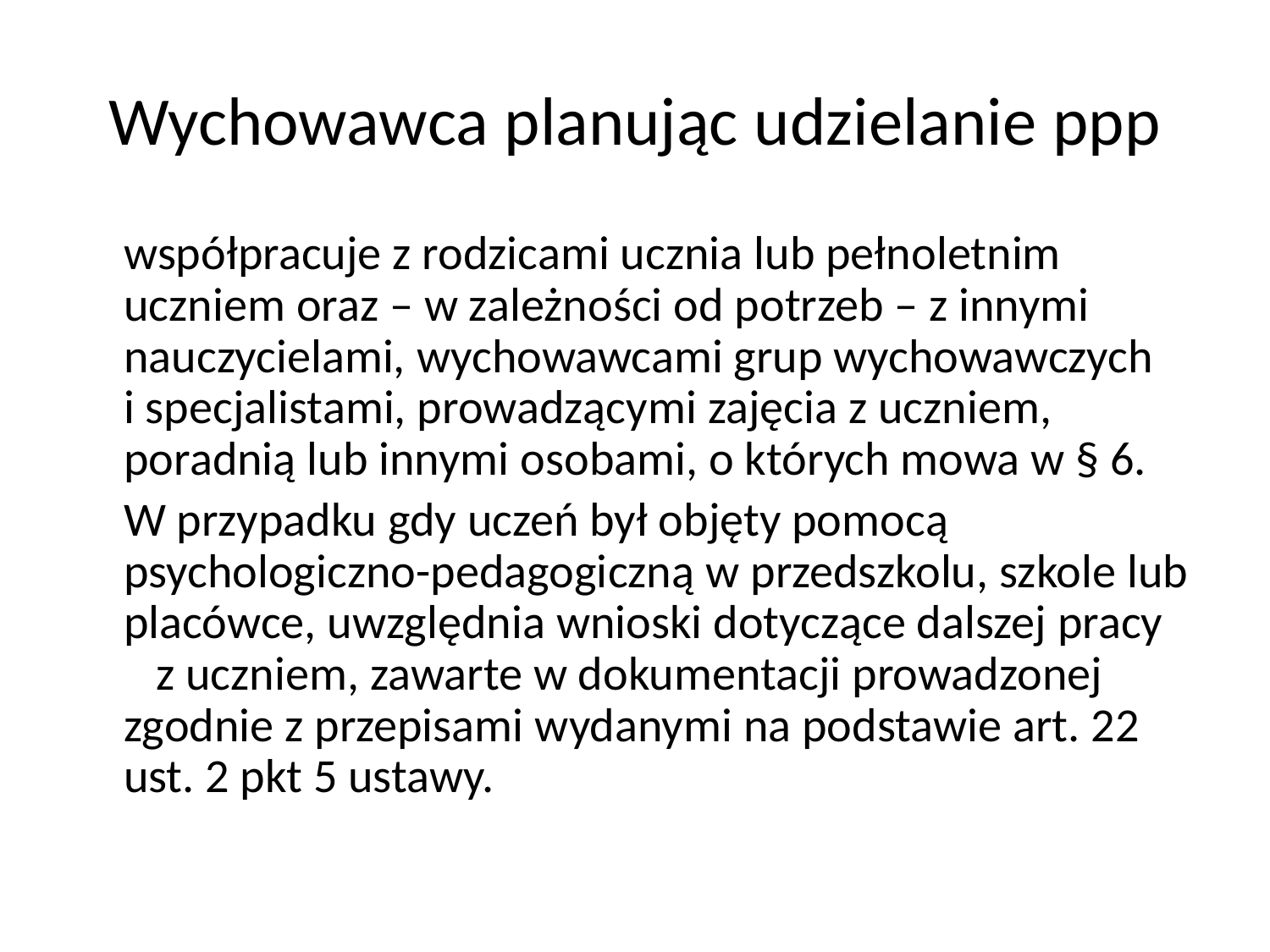

# Wychowawca planując udzielanie ppp
	współpracuje z rodzicami ucznia lub pełnoletnim uczniem oraz – w zależności od potrzeb – z innymi nauczycielami, wychowawcami grup wychowawczych   i specjalistami, prowadzącymi zajęcia z uczniem, poradnią lub innymi osobami, o których mowa w § 6.
	W przypadku gdy uczeń był objęty pomocą psychologiczno-pedagogiczną w przedszkolu, szkole lub placówce, uwzględnia wnioski dotyczące dalszej pracy      z uczniem, zawarte w dokumentacji prowadzonej zgodnie z przepisami wydanymi na podstawie art. 22 ust. 2 pkt 5 ustawy.